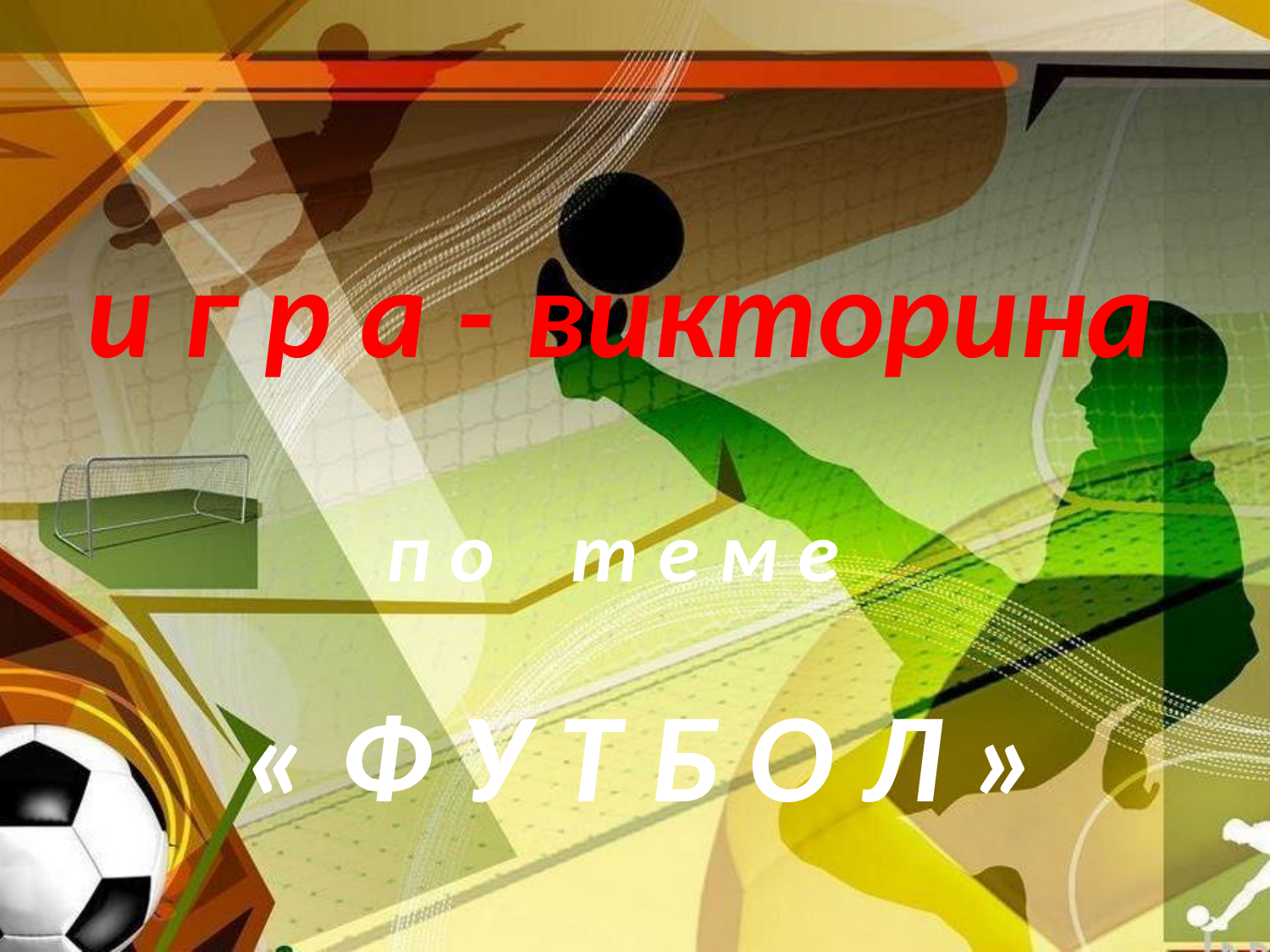

# и г р а - викторина п о    т е м е « Ф У Т Б О Л »